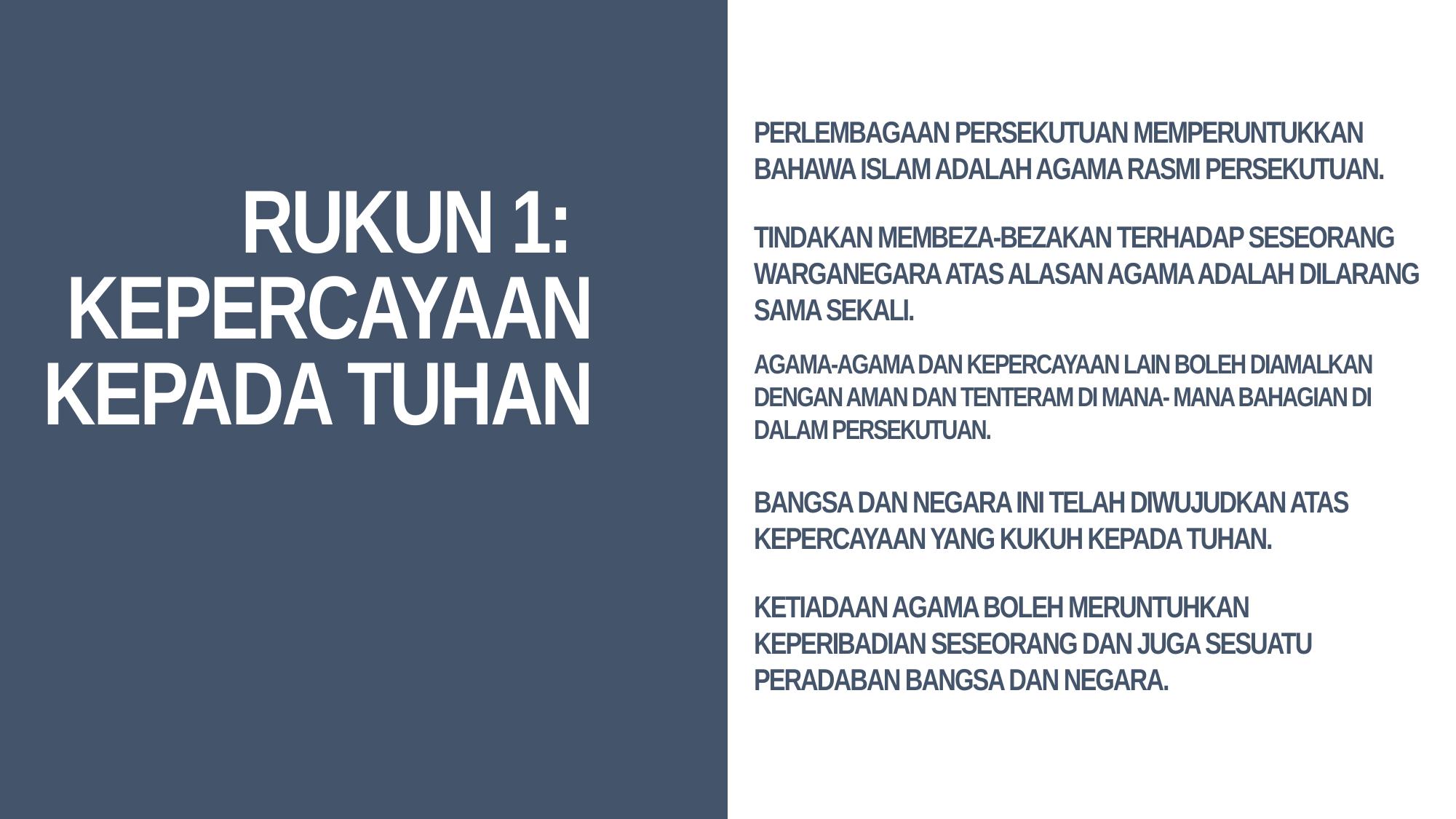

Perlembagaan Persekutuan memperuntukkan bahawa Islam adalah agama rasmi Persekutuan.

Tindakan membeza-bezakan terhadap seseorang warganegara atas alasan agama adalah dilarang sama sekali.
# Rukun 1: Kepercayaan Kepada Tuhan

Agama-agama dan kepercayaan lain boleh diamalkan dengan aman dan tenteram di mana- mana bahagian di dalam Persekutuan.

Bangsa dan negara ini telah diwujudkan atas kepercayaan yang kukuh kepada Tuhan.

Ketiadaan agama boleh meruntuhkan keperibadian seseorang dan juga sesuatu peradaban bangsa dan negara.